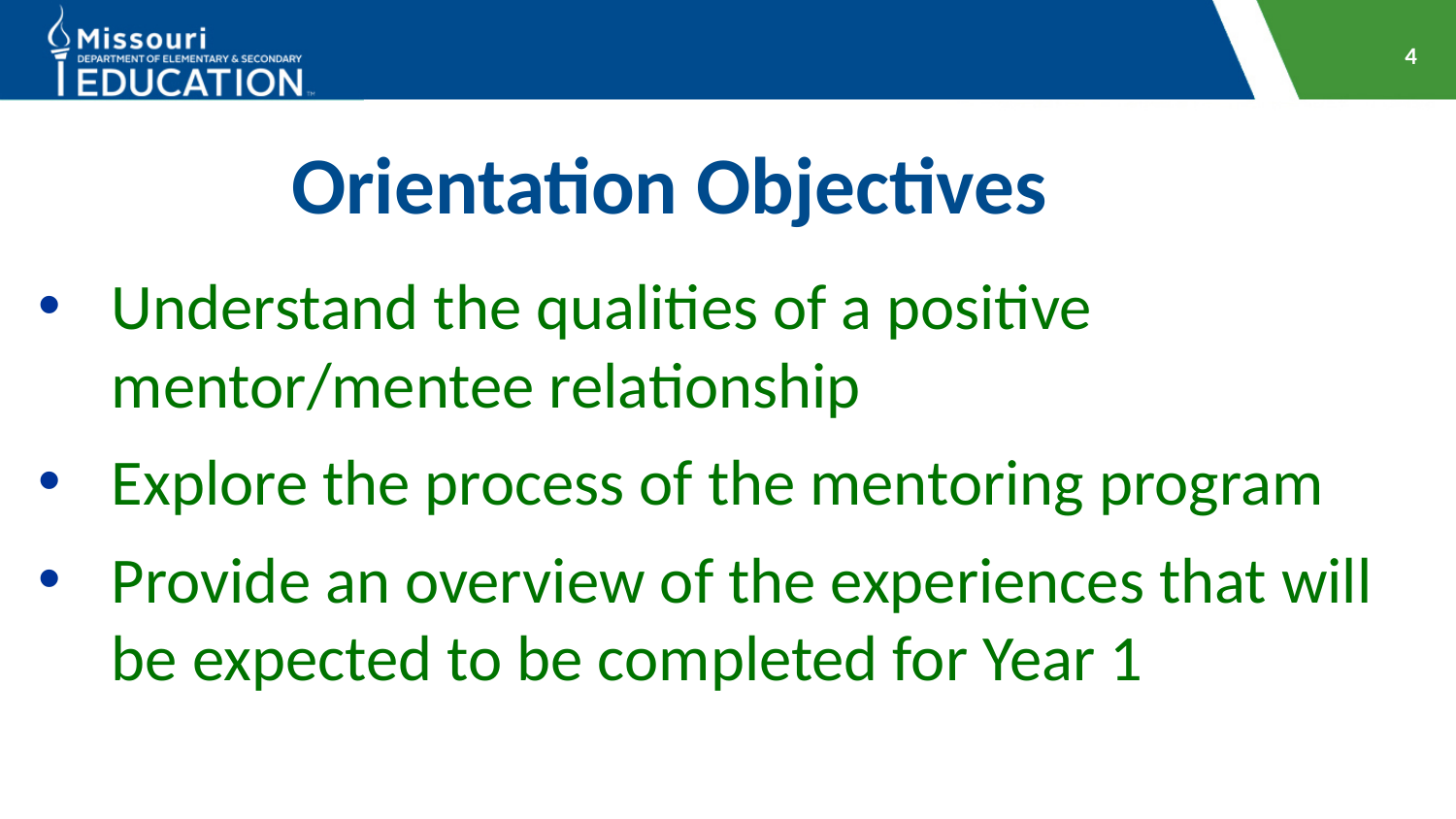

4
# Orientation Objectives
Understand the qualities of a positive mentor/mentee relationship
Explore the process of the mentoring program
Provide an overview of the experiences that will be expected to be completed for Year 1to be completed for Year 1